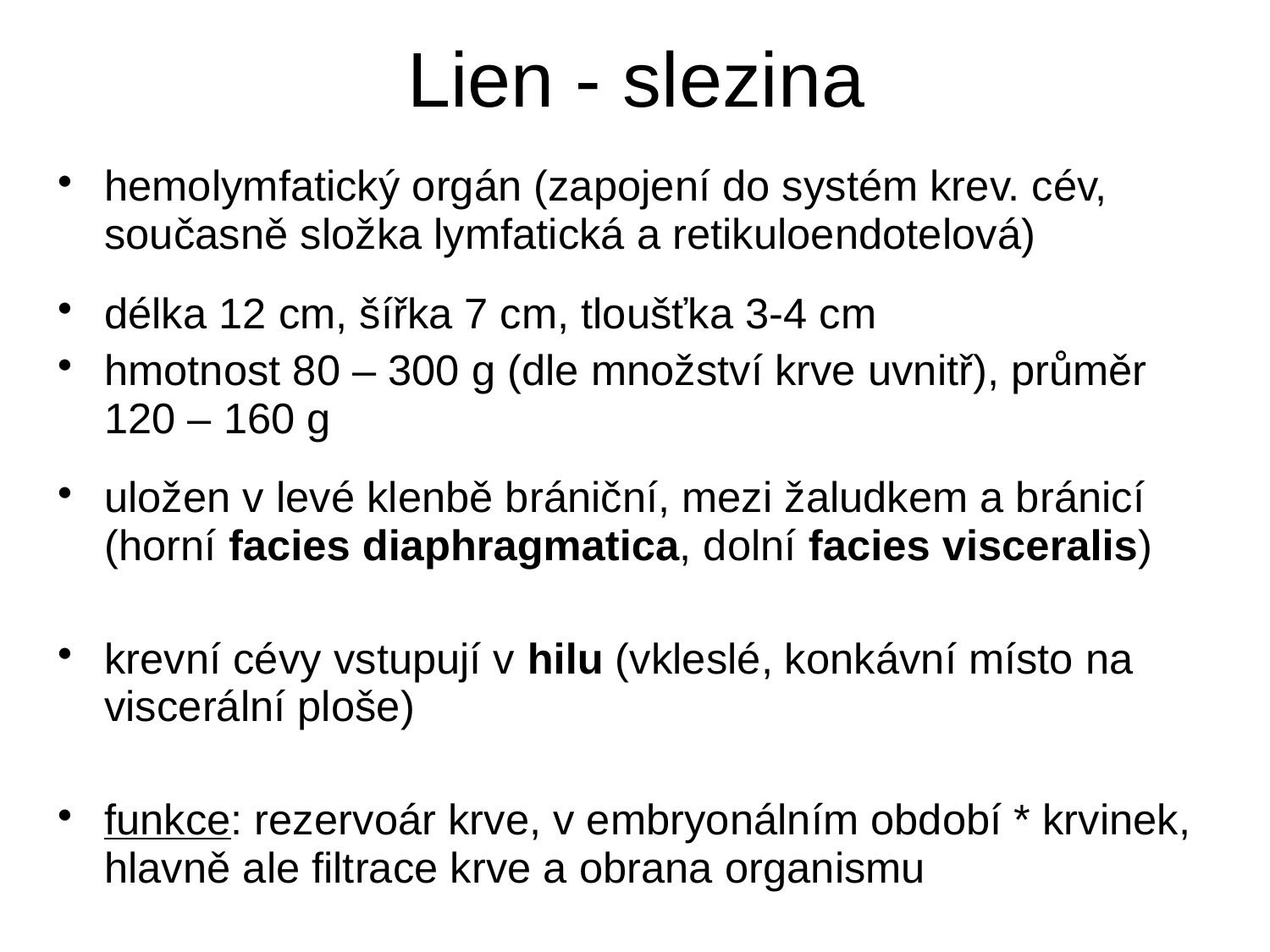

# Lien - slezina
hemolymfatický orgán (zapojení do systém krev. cév, současně složka lymfatická a retikuloendotelová)

délka 12 cm, šířka 7 cm, tloušťka 3-4 cm
hmotnost 80 – 300 g (dle množství krve uvnitř), průměr 120 – 160 g

uložen v levé klenbě brániční, mezi žaludkem a bránicí (horní facies diaphragmatica, dolní facies visceralis)

krevní cévy vstupují v hilu (vkleslé, konkávní místo na viscerální ploše)

funkce: rezervoár krve, v embryonálním období * krvinek, hlavně ale filtrace krve a obrana organismu